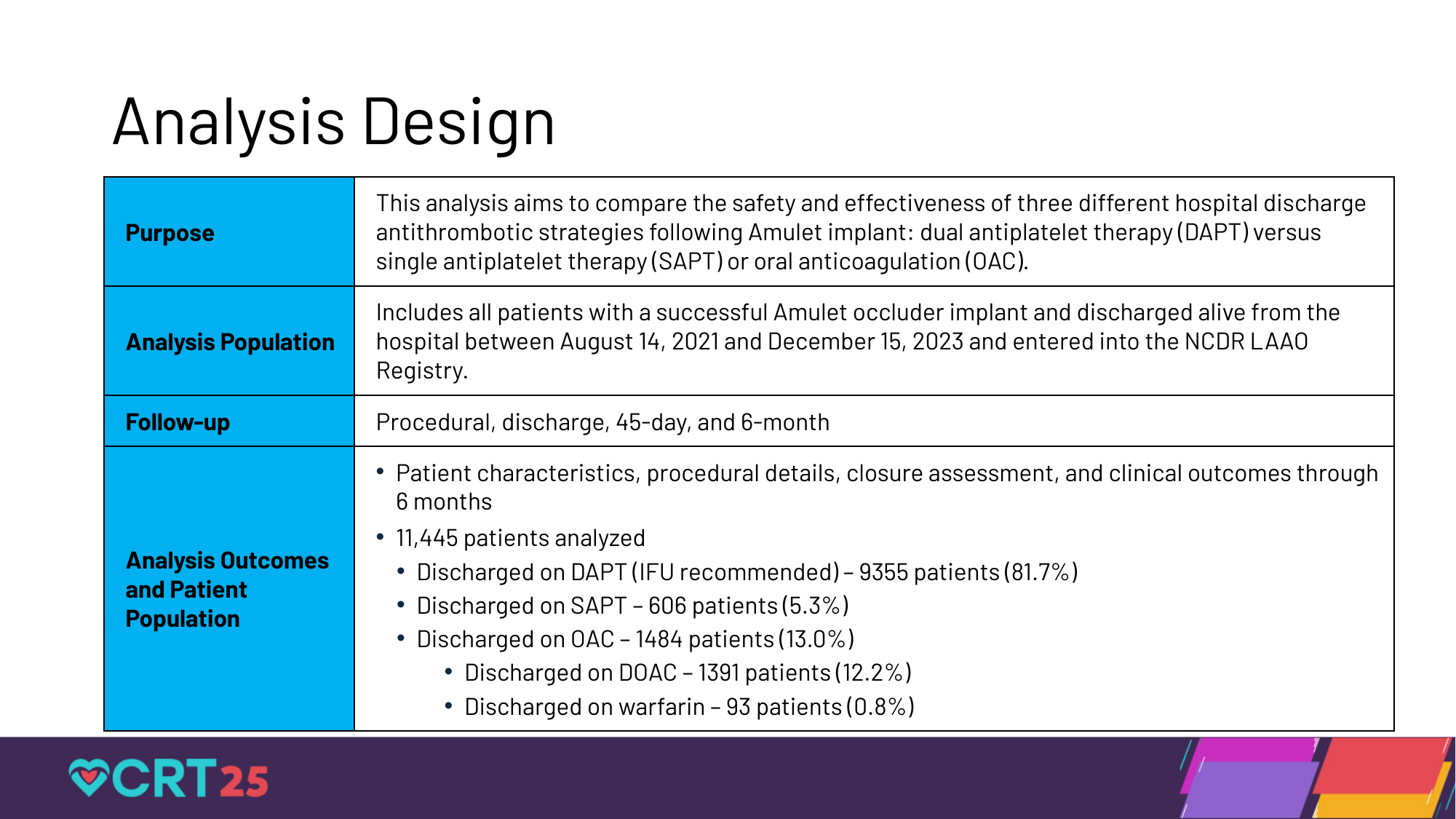

# Analysis Design
| Purpose | This analysis aims to compare the safety and effectiveness of three different hospital discharge antithrombotic strategies following Amulet implant: dual antiplatelet therapy (DAPT) versus single antiplatelet therapy (SAPT) or oral anticoagulation (OAC). |
| --- | --- |
| Analysis Population | Includes all patients with a successful Amulet occluder implant and discharged alive from the hospital between August 14, 2021 and December 15, 2023 and entered into the NCDR LAAO Registry. |
| Follow-up | Procedural, discharge, 45-day, and 6-month |
| Analysis Outcomes and Patient Population | Patient characteristics, procedural details, closure assessment, and clinical outcomes through 6 months 11,445 patients analyzed Discharged on DAPT (IFU recommended) – 9355 patients (81.7%) Discharged on SAPT – 606 patients (5.3%) Discharged on OAC – 1484 patients (13.0%) Discharged on DOAC – 1391 patients (12.2%) Discharged on warfarin – 93 patients (0.8%) |